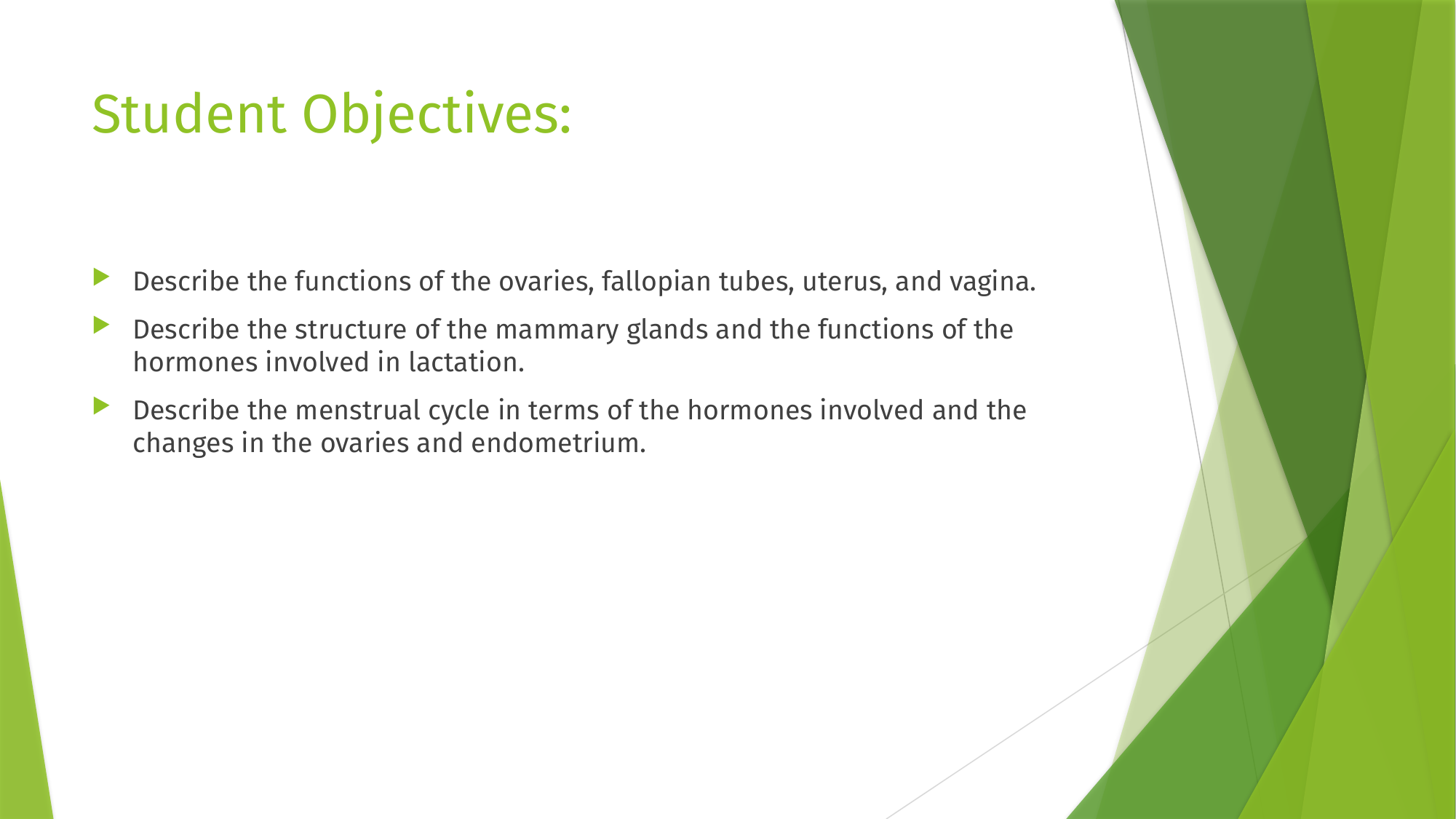

# Student Objectives:
Describe the functions of the ovaries, fallopian tubes, uterus, and vagina.
Describe the structure of the mammary glands and the functions of the hormones involved in lactation.
Describe the menstrual cycle in terms of the hormones involved and the changes in the ovaries and endometrium.